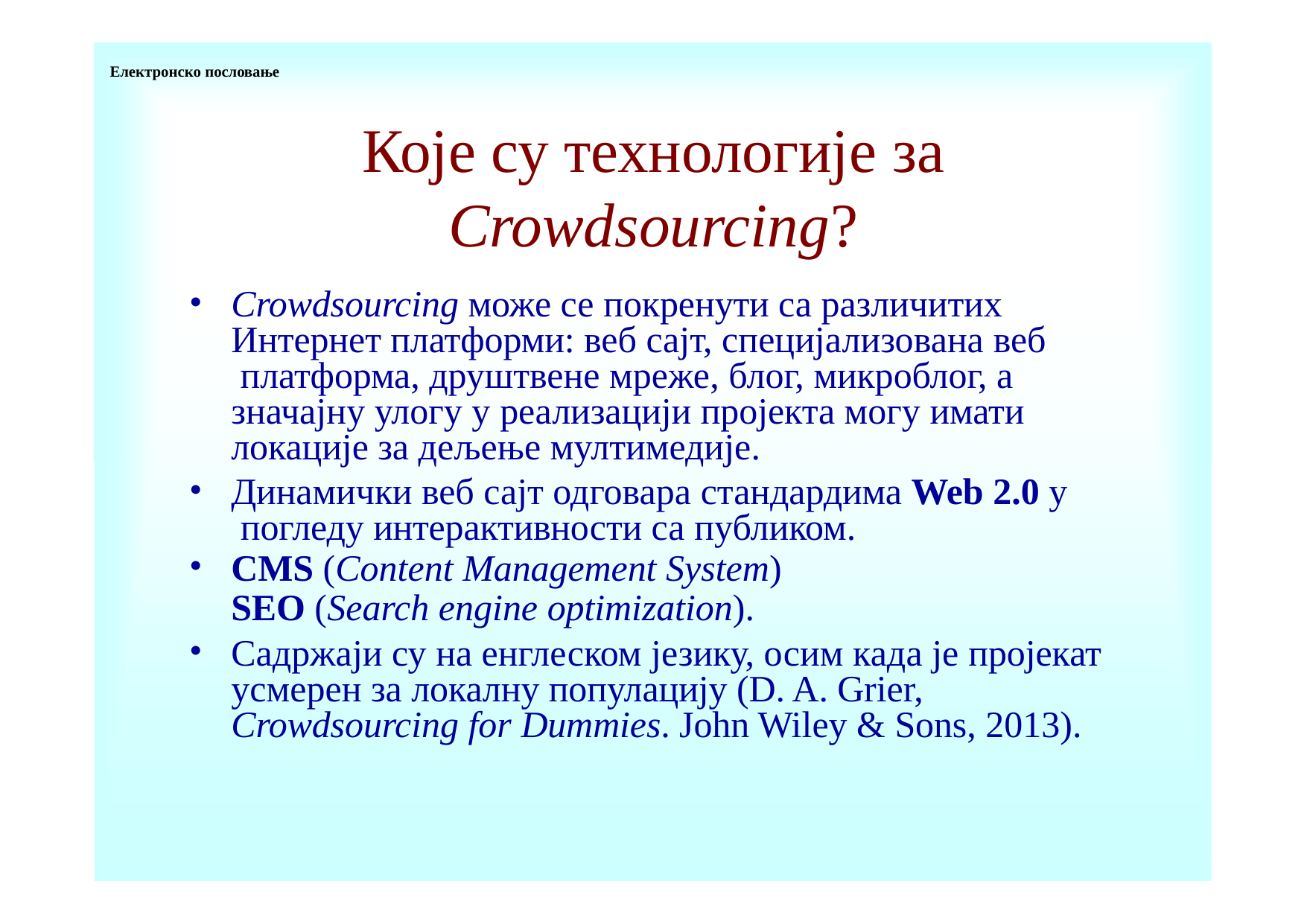

Електронско пословање
# Које су технологије за
Crowdsourcing?
Crowdsourcing може се покренути са различитих  Интернет платформи: веб сајт, специјализована веб  платформа, друштвене мреже, блог, микроблог, а  значајну улогу у реализацији пројекта могу имати  локације за дељење мултимедије.
Динамички веб сајт одговара стандардима Web 2.0 у  погледу интерактивности са публиком.
CMS (Content Management System)
SEO (Search engine optimization).
Садржаји су на енглеском језику, осим када је пројекат  усмерен за локалну популацију (D. A. Grier,  Crowdsourcing for Dummies. John Wiley & Sons, 2013).